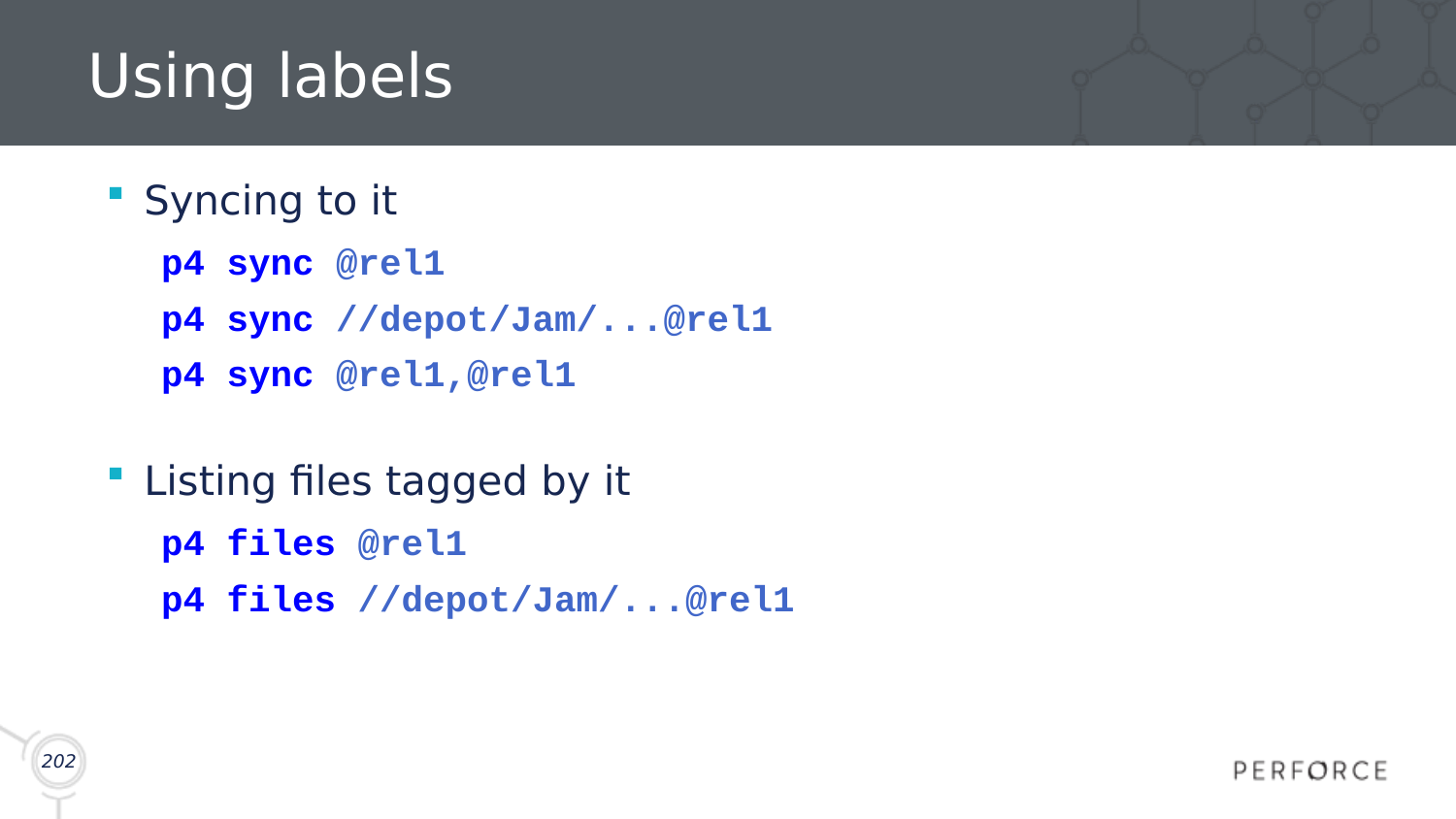

# Using labels
Syncing to it
p4 sync @rel1
p4 sync //depot/Jam/...@rel1
p4 sync @rel1,@rel1
Listing files tagged by it
p4 files @rel1
p4 files //depot/Jam/...@rel1